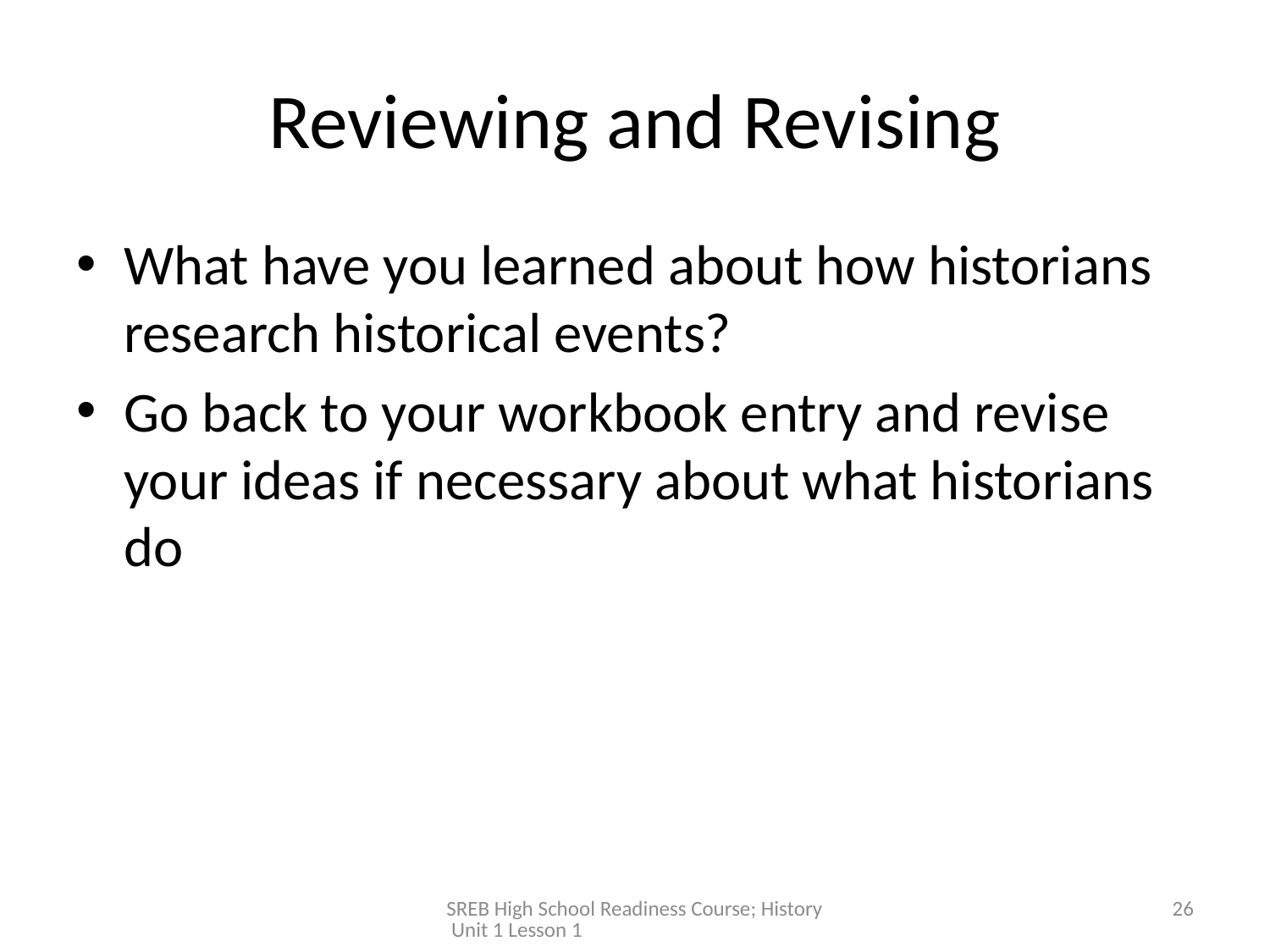

# Reviewing and Revising
What have you learned about how historians research historical events?
Go back to your workbook entry and revise your ideas if necessary about what historians do
SREB High School Readiness Course; History Unit 1 Lesson 1
26